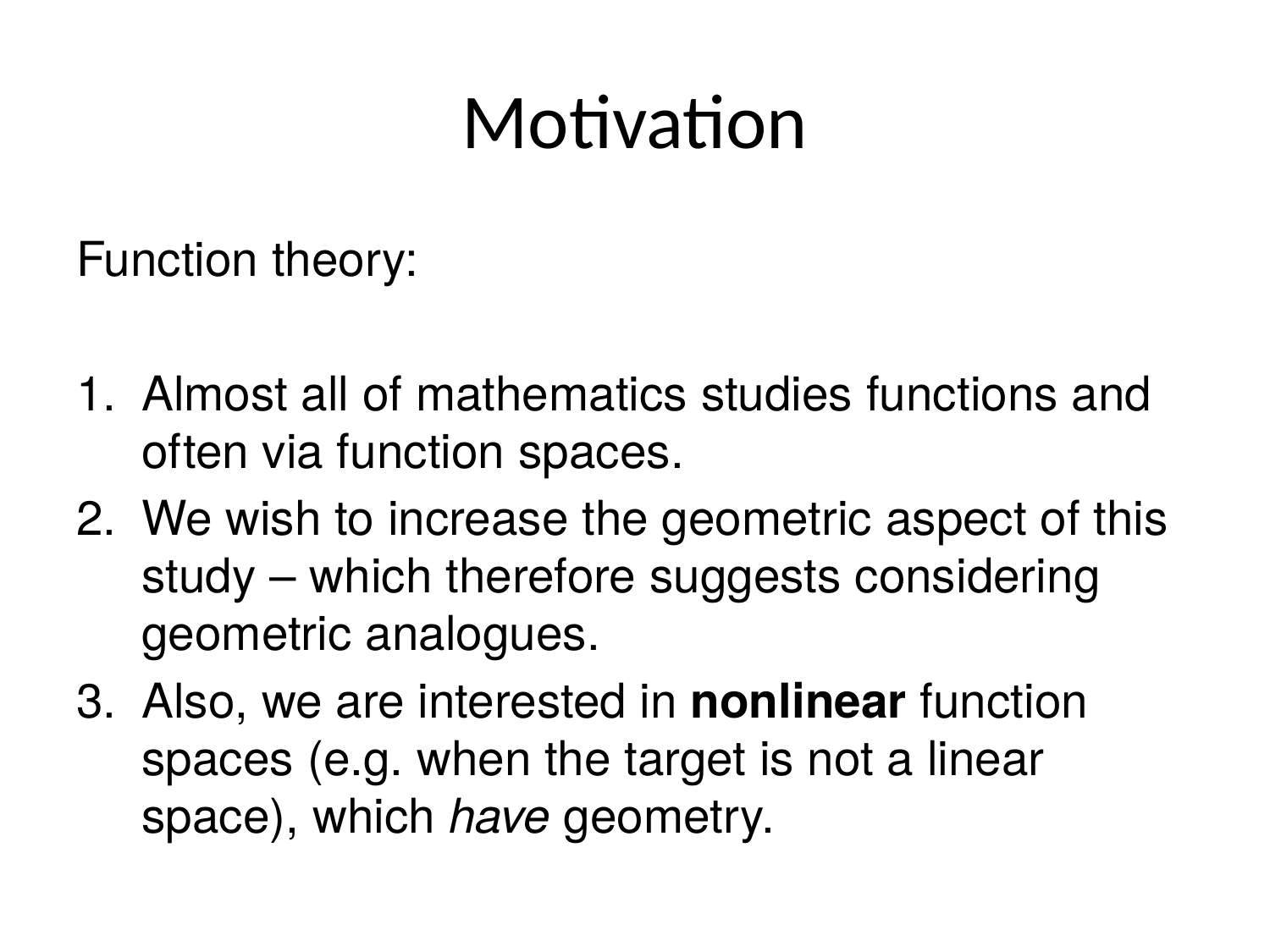

# Motivation
Function theory:

Almost all of mathematics studies functions and often via function spaces.
We wish to increase the geometric aspect of this study – which therefore suggests considering geometric analogues.
Also, we are interested in nonlinear function spaces (e.g. when the target is not a linear space), which have geometry.